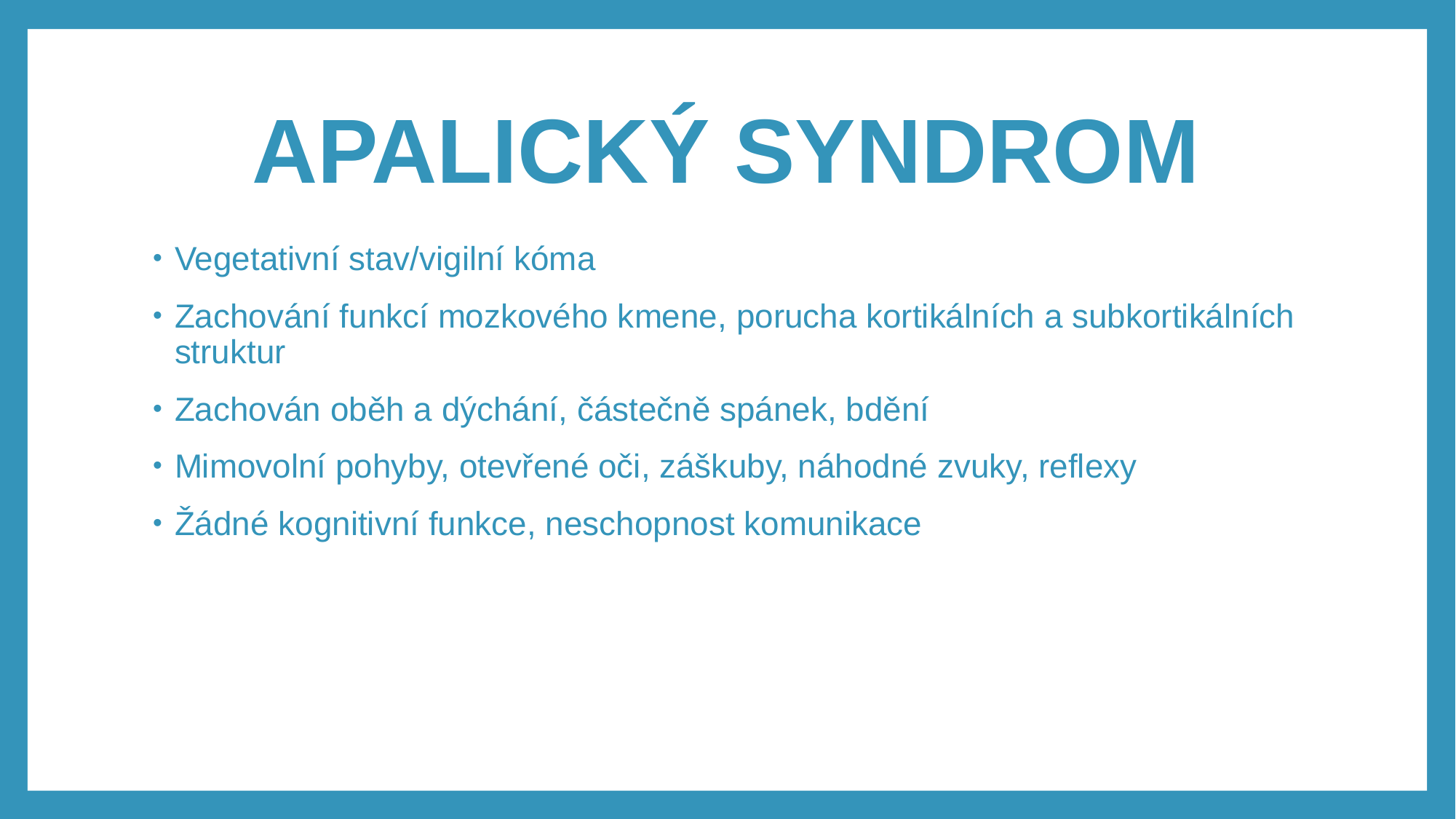

# APALICKÝ SYNDROM
Vegetativní stav/vigilní kóma
Zachování funkcí mozkového kmene, porucha kortikálních a subkortikálních struktur
Zachován oběh a dýchání, částečně spánek, bdění
Mimovolní pohyby, otevřené oči, záškuby, náhodné zvuky, reflexy
Žádné kognitivní funkce, neschopnost komunikace